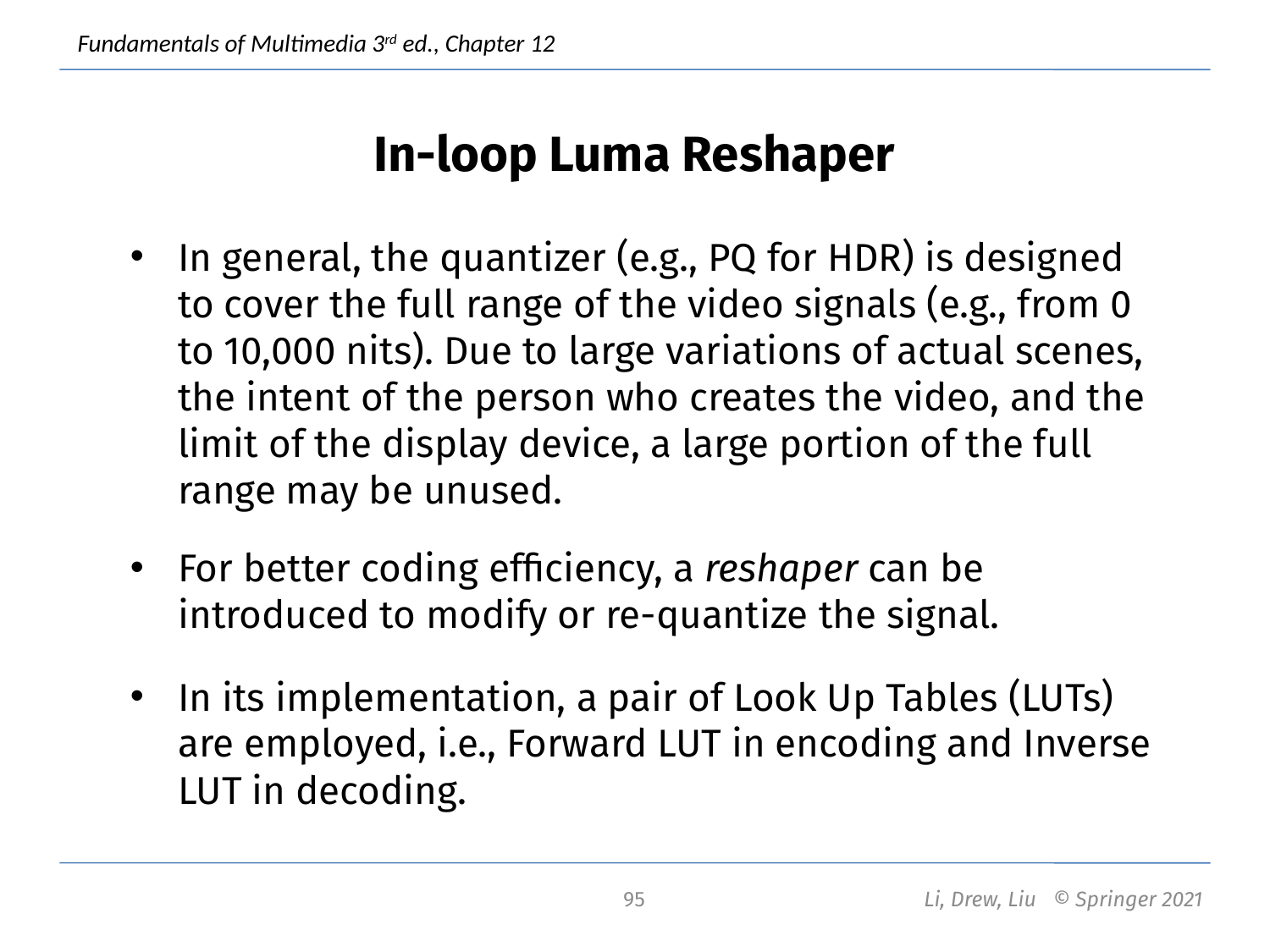

In-loop Luma Reshaper
In general, the quantizer (e.g., PQ for HDR) is designed to cover the full range of the video signals (e.g., from 0 to 10,000 nits). Due to large variations of actual scenes, the intent of the person who creates the video, and the limit of the display device, a large portion of the full range may be unused.
For better coding efficiency, a reshaper can be introduced to modify or re-quantize the signal.
In its implementation, a pair of Look Up Tables (LUTs) are employed, i.e., Forward LUT in encoding and Inverse LUT in decoding.
95
Li, Drew, Liu   © Springer 2021